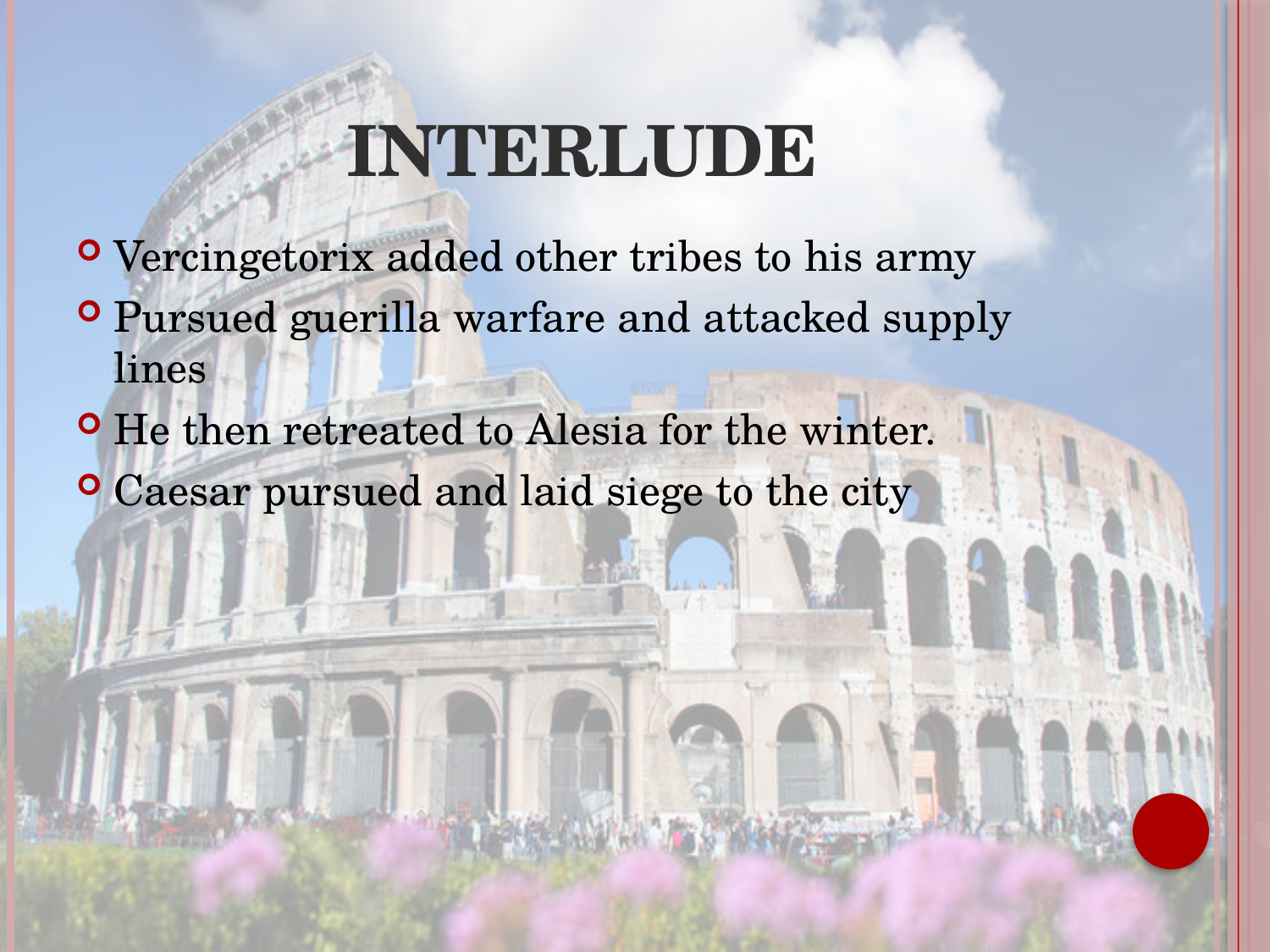

# Interlude
Vercingetorix added other tribes to his army
Pursued guerilla warfare and attacked supply lines
He then retreated to Alesia for the winter.
Caesar pursued and laid siege to the city